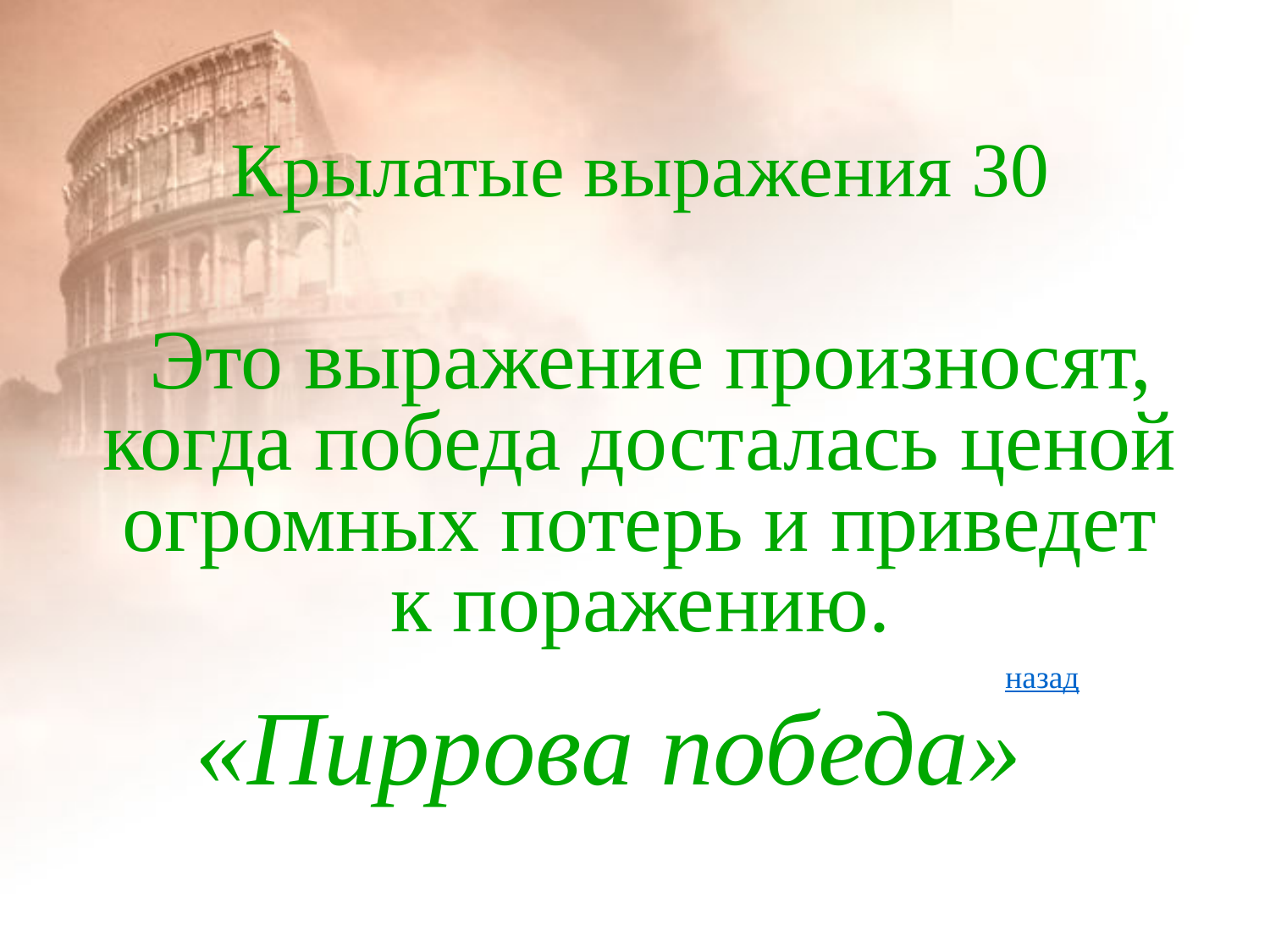

# Крылатые выражения 30
 Это выражение произносят, когда победа досталась ценой огромных потерь и приведет к поражению.
назад
«Пиррова победа»